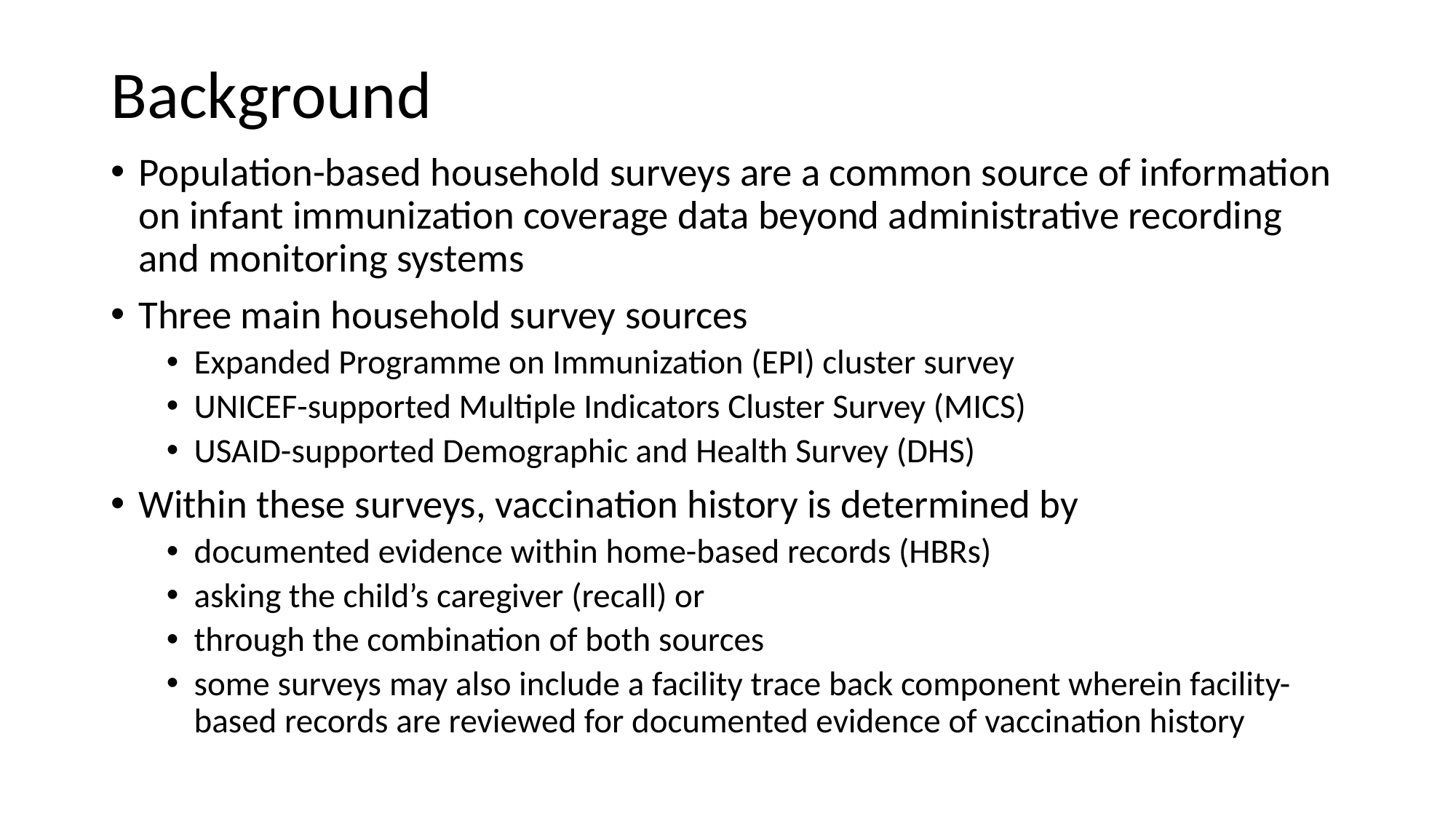

# Background
Population-based household surveys are a common source of information on infant immunization coverage data beyond administrative recording and monitoring systems
Three main household survey sources
Expanded Programme on Immunization (EPI) cluster survey
UNICEF-supported Multiple Indicators Cluster Survey (MICS)
USAID-supported Demographic and Health Survey (DHS)
Within these surveys, vaccination history is determined by
documented evidence within home-based records (HBRs)
asking the child’s caregiver (recall) or
through the combination of both sources
some surveys may also include a facility trace back component wherein facility-based records are reviewed for documented evidence of vaccination history